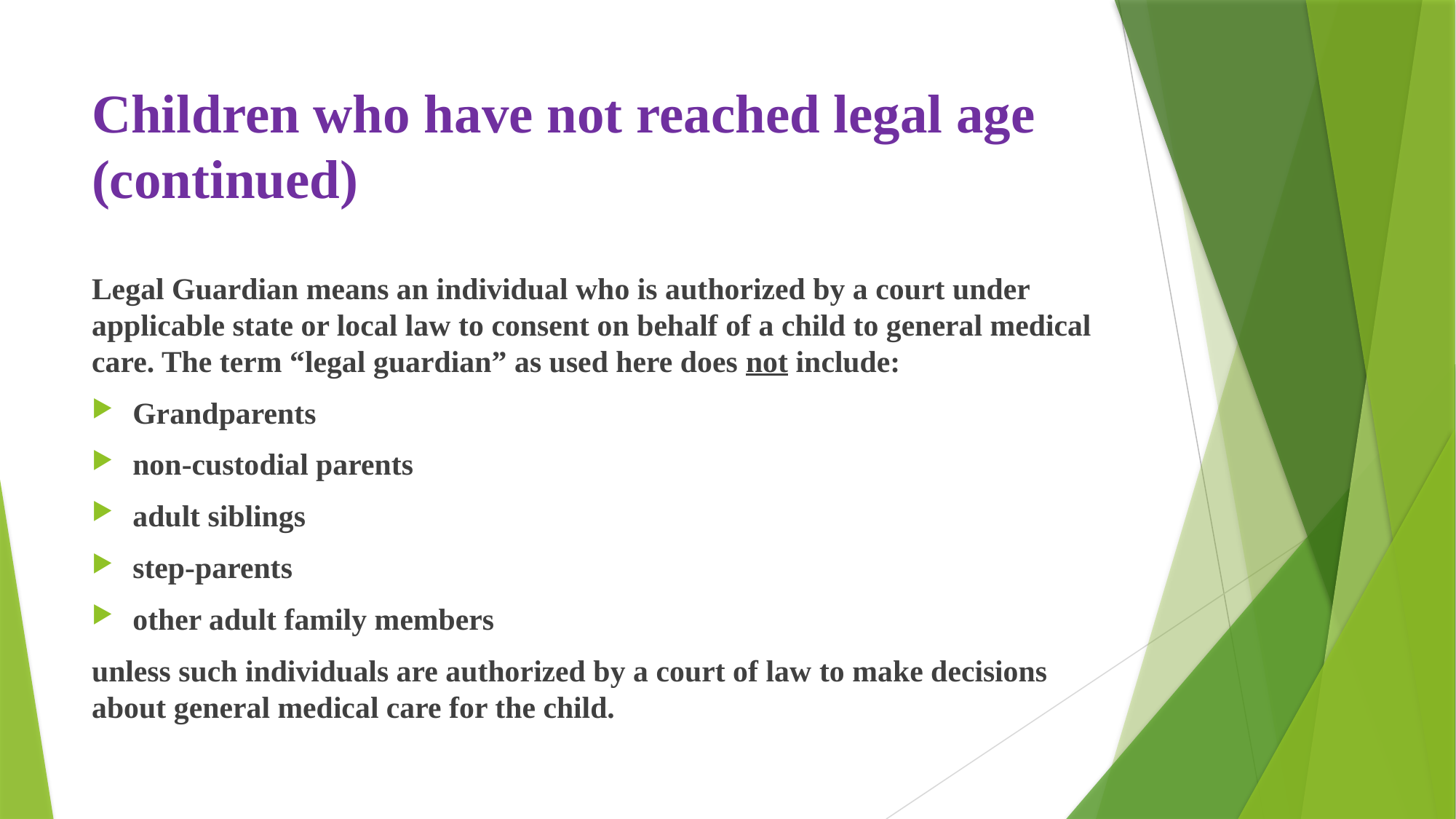

# Children who have not reached legal age (continued)

Legal Guardian means an individual who is authorized by a court under applicable state or local law to consent on behalf of a child to general medical care. The term “legal guardian” as used here does not include:
Grandparents
non-custodial parents
adult siblings
step-parents
other adult family members
unless such individuals are authorized by a court of law to make decisions about general medical care for the child.